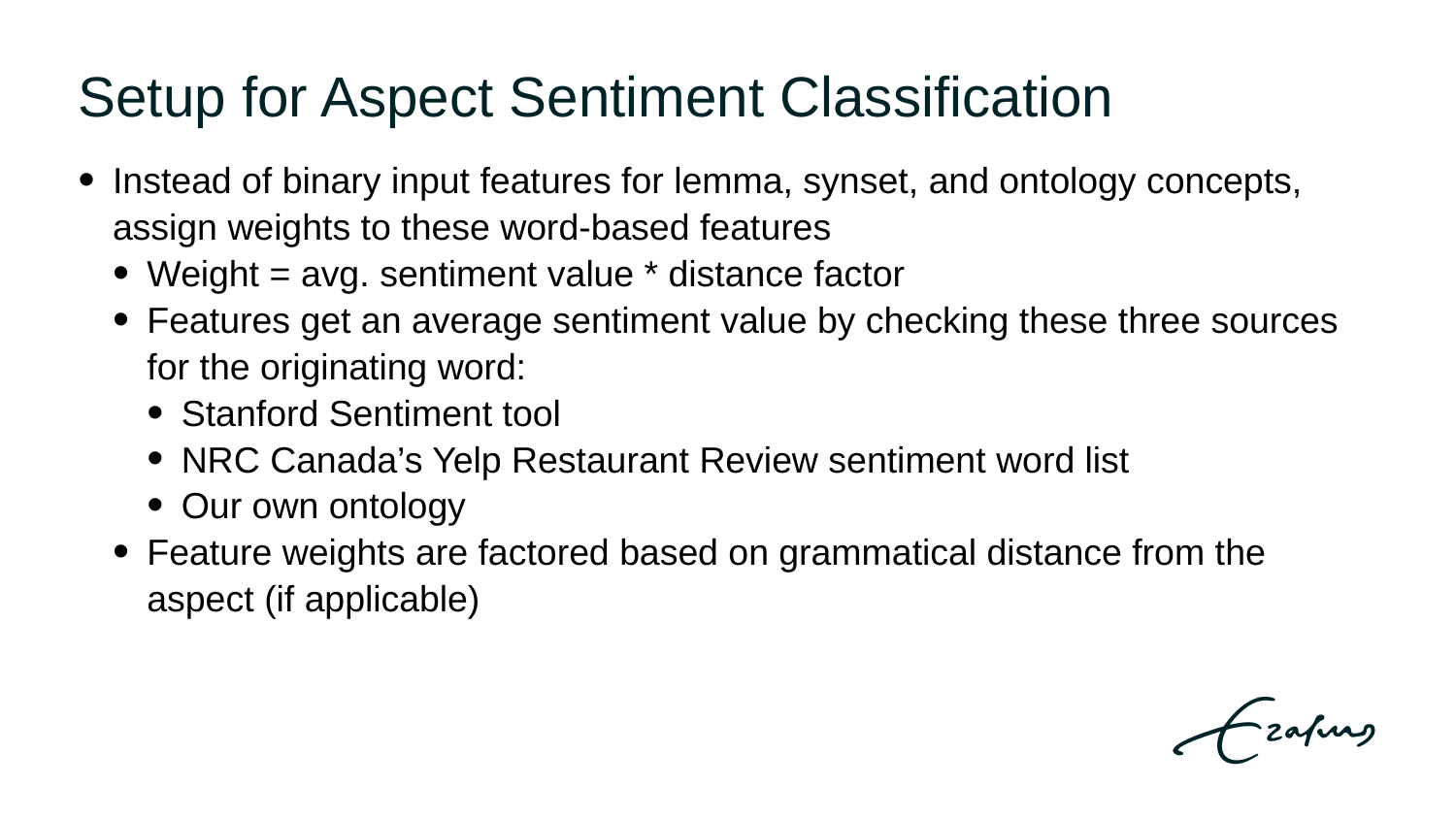

# Setup for Aspect Sentiment Classification
Instead of binary input features for lemma, synset, and ontology concepts, assign weights to these word-based features
Weight = avg. sentiment value * distance factor
Features get an average sentiment value by checking these three sources for the originating word:
Stanford Sentiment tool
NRC Canada’s Yelp Restaurant Review sentiment word list
Our own ontology
Feature weights are factored based on grammatical distance from the aspect (if applicable)